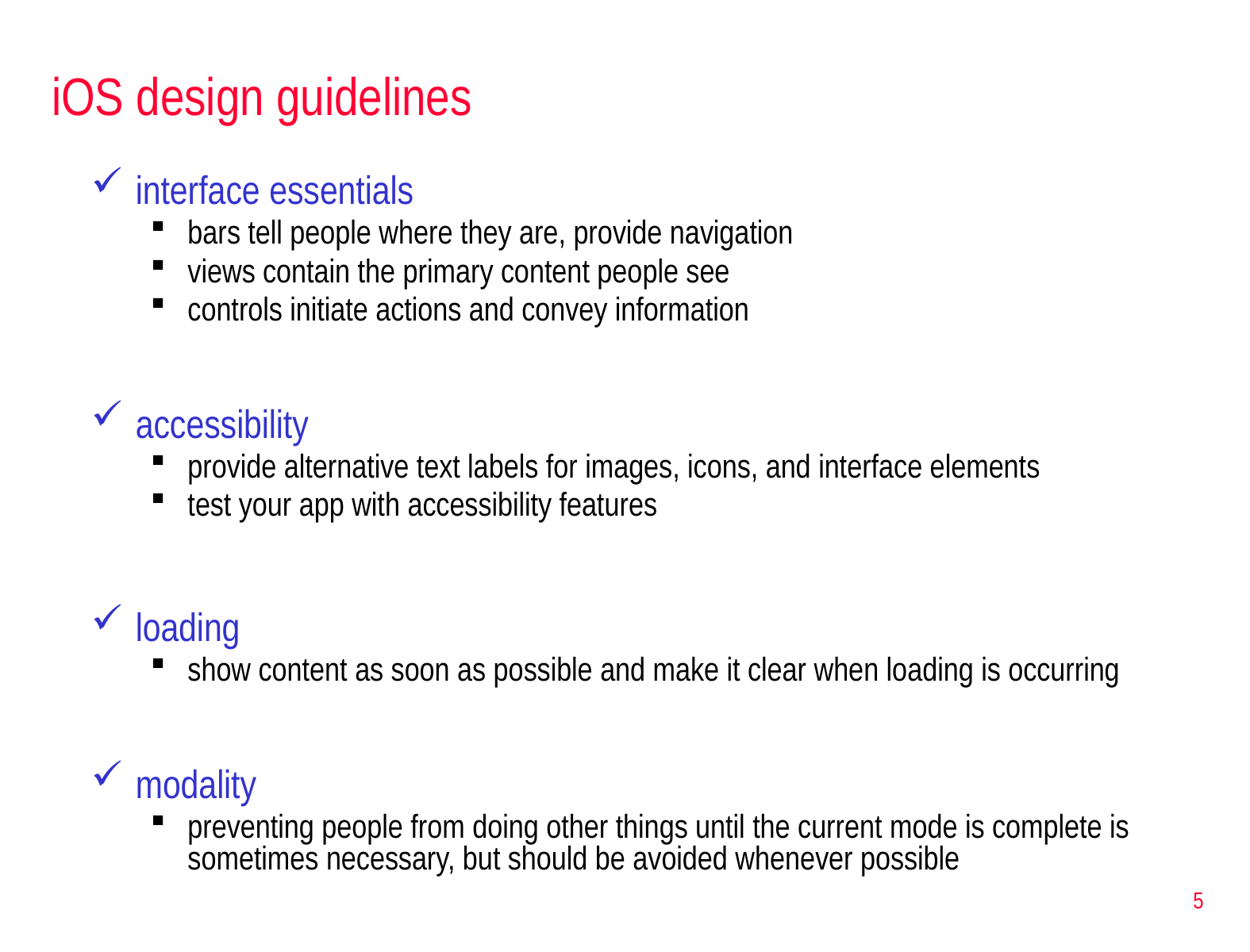

# iOS design guidelines
interface essentials
bars tell people where they are, provide navigation
views contain the primary content people see
controls initiate actions and convey information

accessibility
provide alternative text labels for images, icons, and interface elements
test your app with accessibility features

loading
show content as soon as possible and make it clear when loading is occurring

modality
preventing people from doing other things until the current mode is complete is sometimes necessary, but should be avoided whenever possible

5